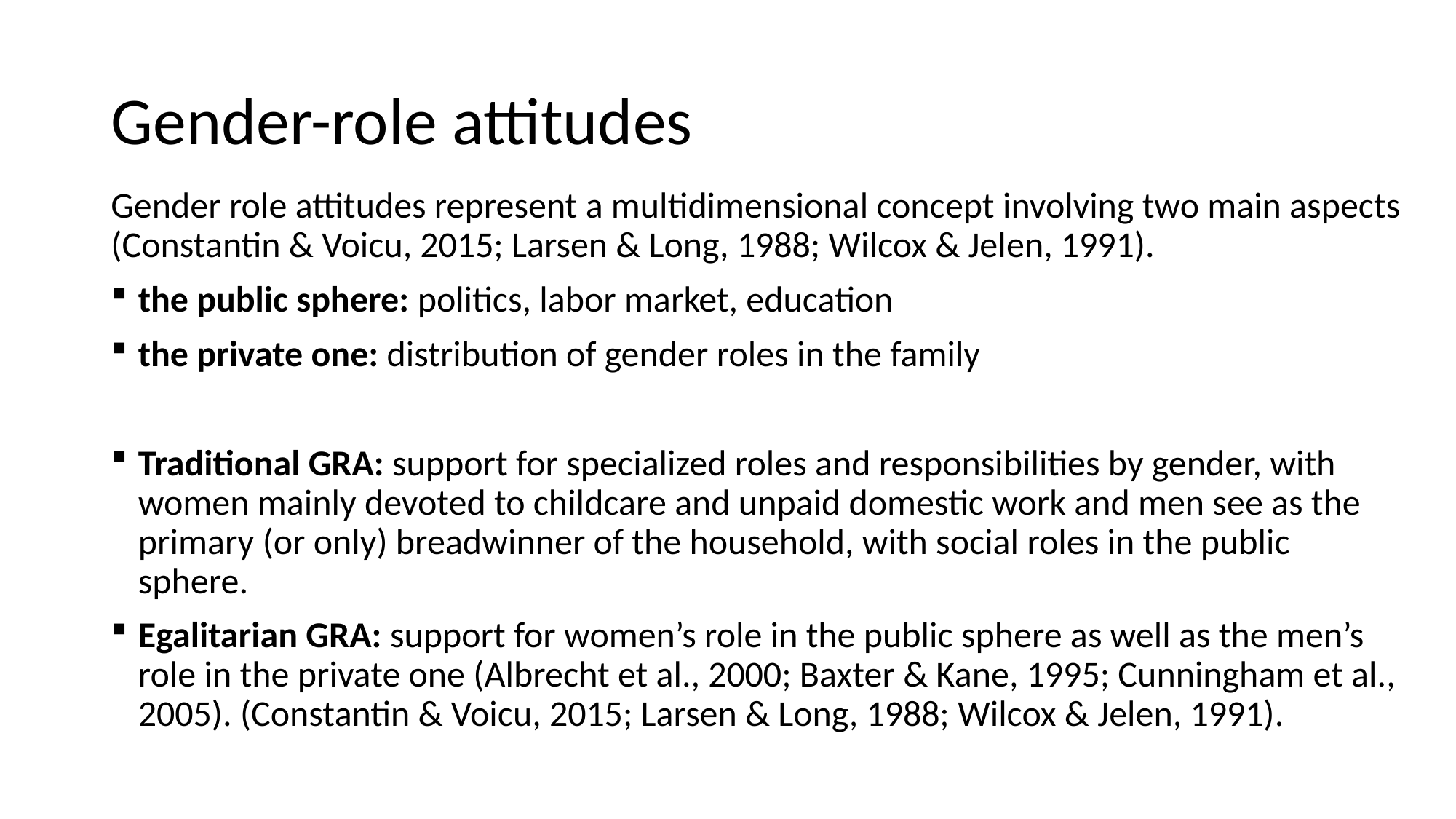

# Gender-role attitudes
Gender role attitudes represent a multidimensional concept involving two main aspects (Constantin & Voicu, 2015; Larsen & Long, 1988; Wilcox & Jelen, 1991).
the public sphere: politics, labor market, education
the private one: distribution of gender roles in the family

Traditional GRA: support for specialized roles and responsibilities by gender, with women mainly devoted to childcare and unpaid domestic work and men see as the primary (or only) breadwinner of the household, with social roles in the public sphere.
Egalitarian GRA: support for women’s role in the public sphere as well as the men’s role in the private one (Albrecht et al., 2000; Baxter & Kane, 1995; Cunningham et al., 2005). (Constantin & Voicu, 2015; Larsen & Long, 1988; Wilcox & Jelen, 1991).